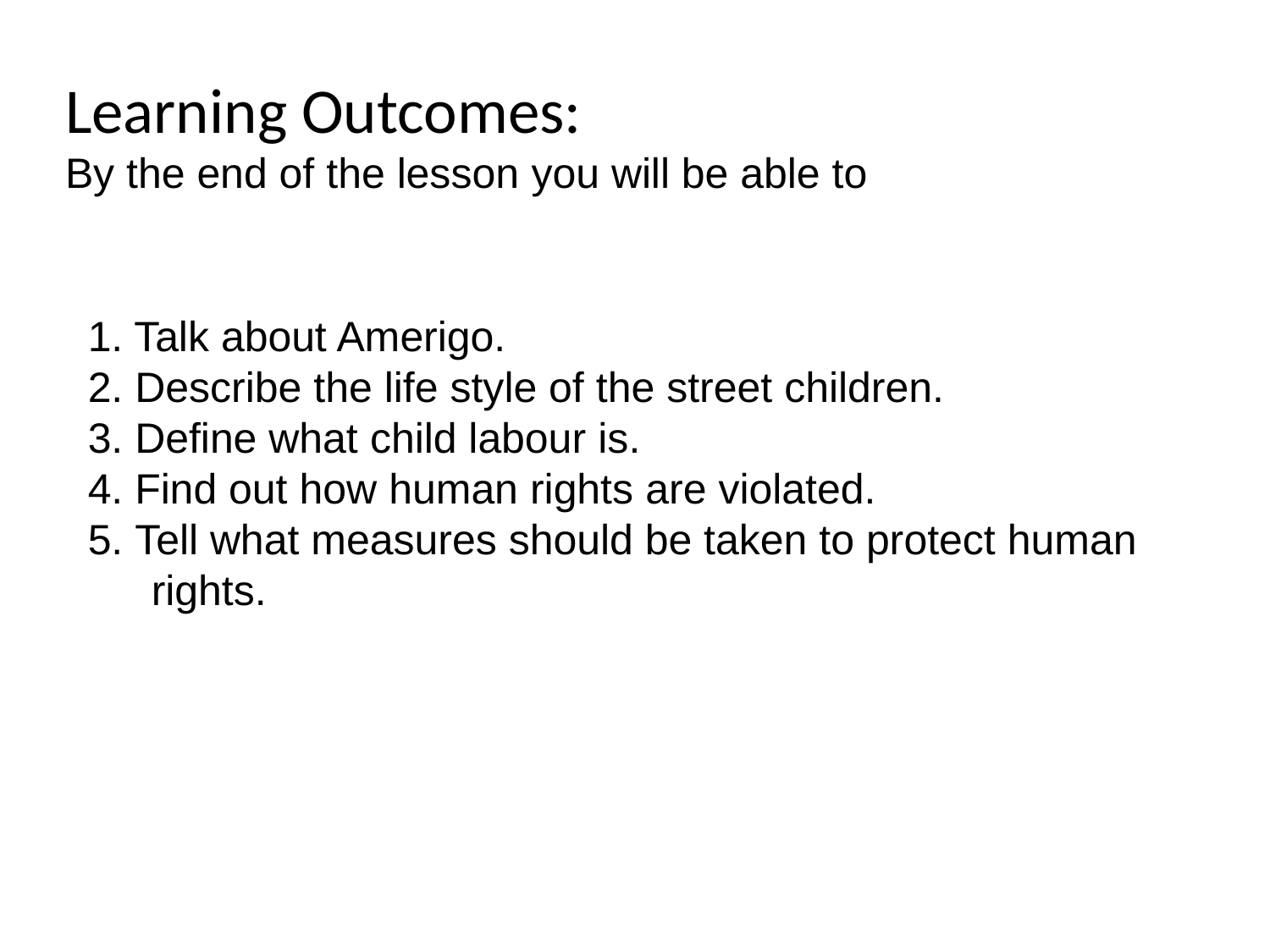

Learning Outcomes:
By the end of the lesson you will be able to

1. Talk about Amerigo.
2. Describe the life style of the street children.
3. Define what child labour is.
4. Find out how human rights are violated.
5. Tell what measures should be taken to protect human rights.